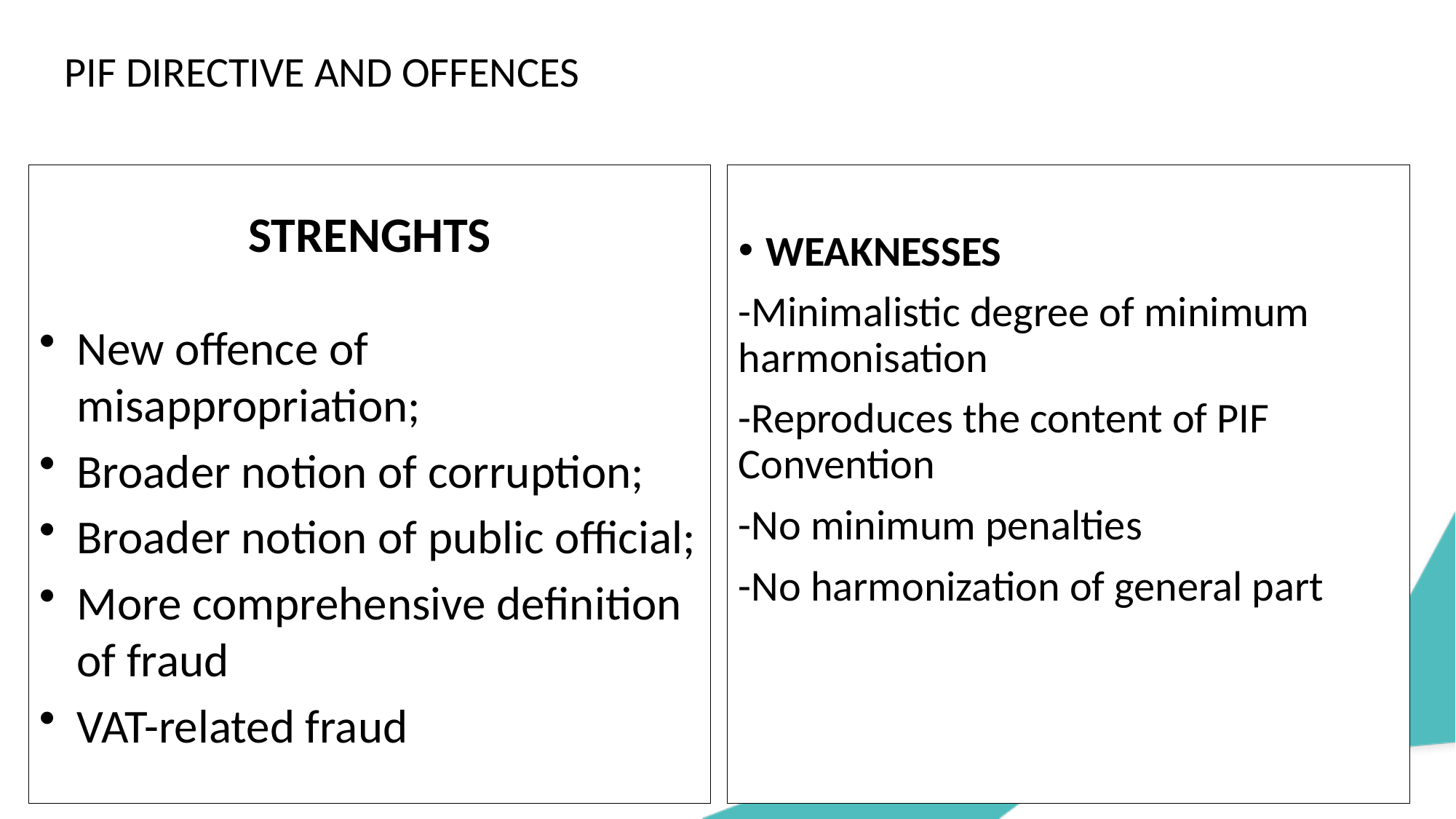

# PIF DIRECTIVE AND OFFENCES

WEAKNESSES
-Minimalistic degree of minimum harmonisation
-Reproduces the content of PIF Convention
-No minimum penalties
-No harmonization of general part

STRENGHTS

New offence of misappropriation;
Broader notion of corruption;
Broader notion of public official;
More comprehensive definition of fraud
VAT-related fraud